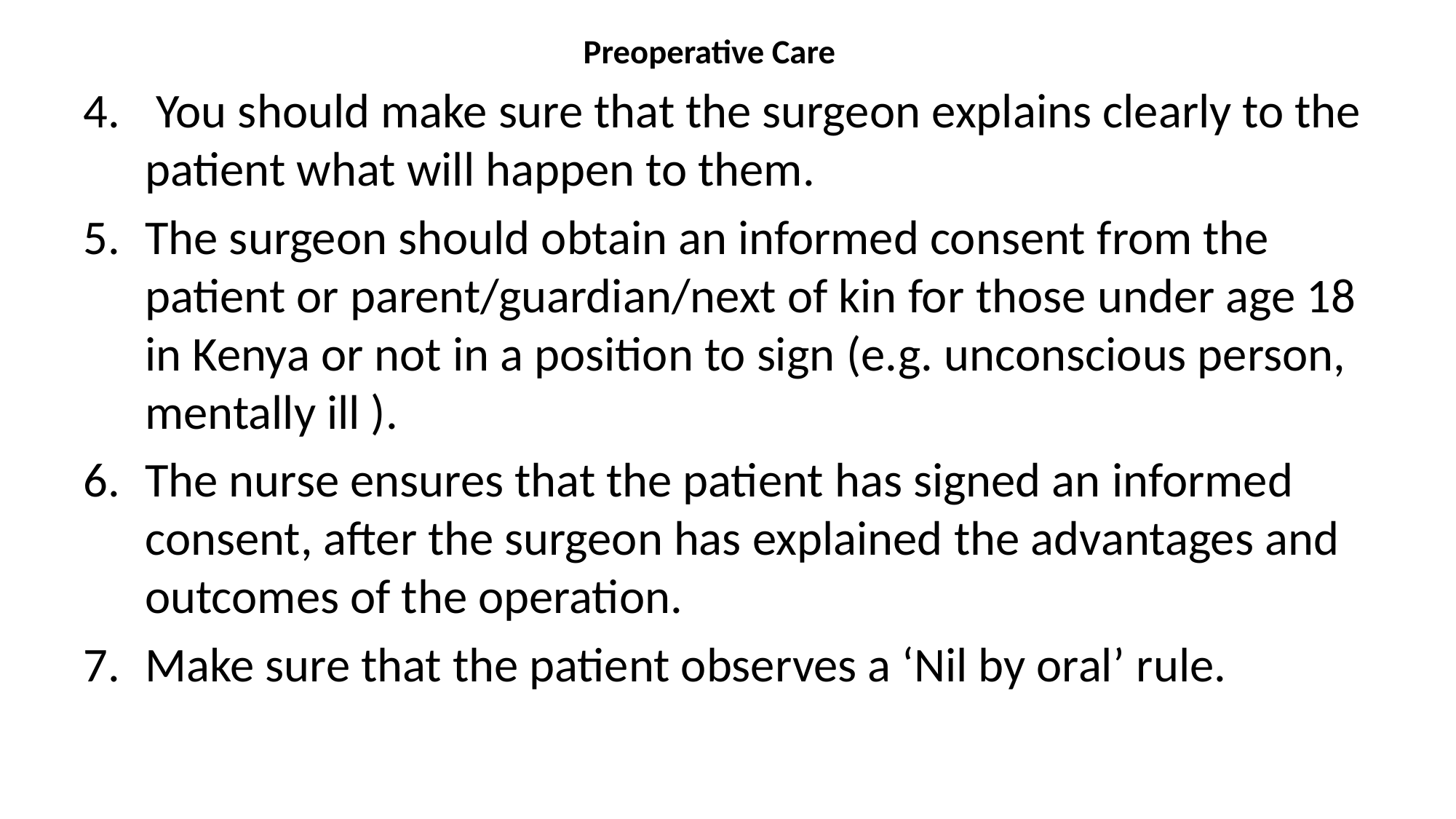

# Preoperative Care
 You should make sure that the surgeon explains clearly to the patient what will happen to them.
The surgeon should obtain an informed consent from the patient or parent/guardian/next of kin for those under age 18 in Kenya or not in a position to sign (e.g. unconscious person, mentally ill ).
The nurse ensures that the patient has signed an informed consent, after the surgeon has explained the advantages and outcomes of the operation.
Make sure that the patient observes a ‘Nil by oral’ rule.